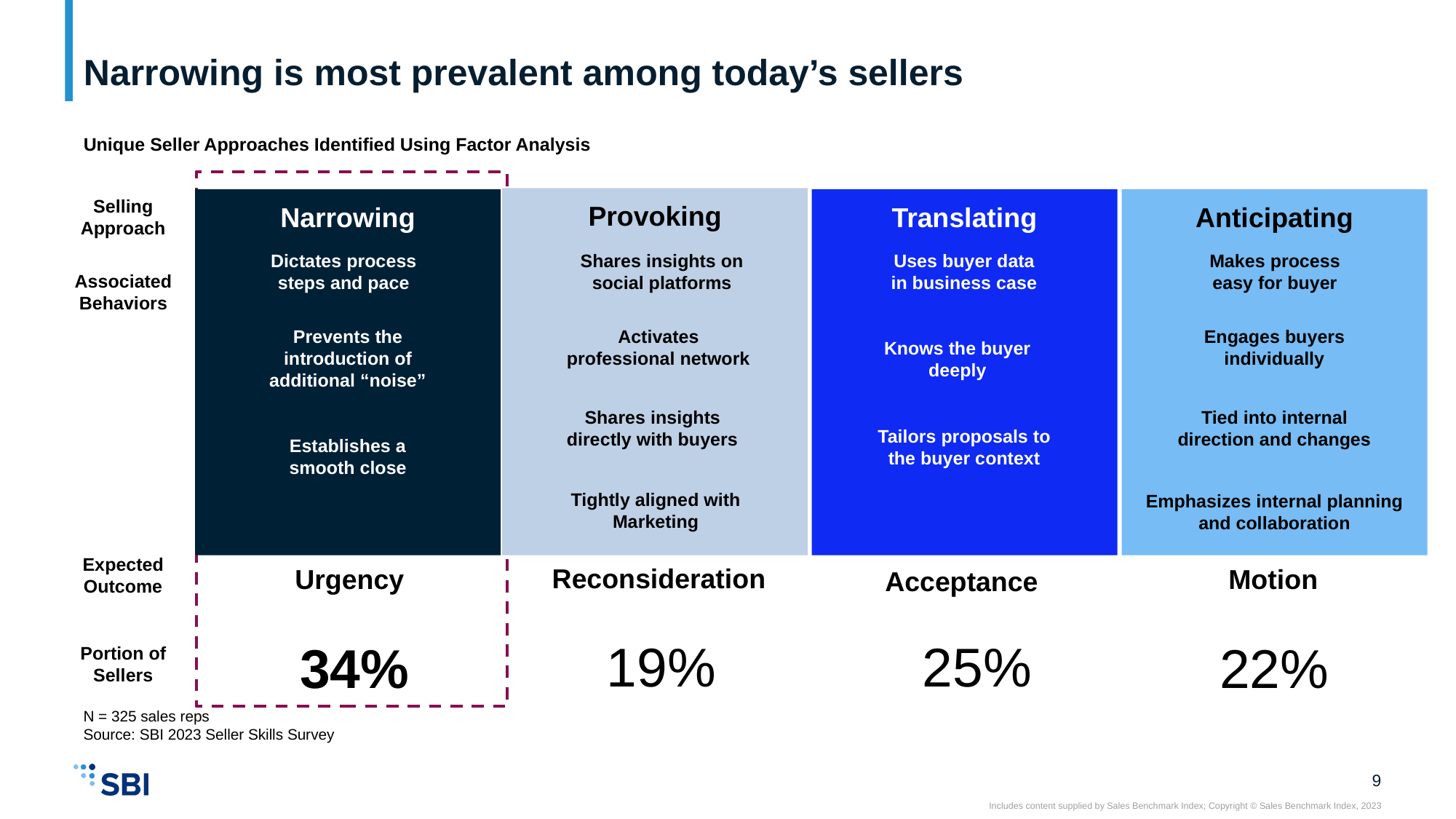

# Narrowing is most prevalent among today’s sellers
Unique Seller Approaches Identified Using Factor Analysis

Provoking

Selling Approach
Narrowing
Translating

Anticipating

Uses buyer data in business case
Makes process easy for buyer
Shares insights on social platforms
Dictates process steps and pace
Associated Behaviors
Prevents the introduction of additional “noise”
Engages buyers individually
Activates professional network
Knows the buyer deeply
Shares insights directly with buyers
Tied into internal direction and changes
Tailors proposals to the buyer context
Establishes a smooth close
Tightly aligned with Marketing
Emphasizes internal planning and collaboration
Expected Outcome
Reconsideration
Urgency
Motion
Acceptance
25%
19%
22%
34%
Portion of Sellers
N = 325 sales reps
Source: SBI 2023 Seller Skills Survey